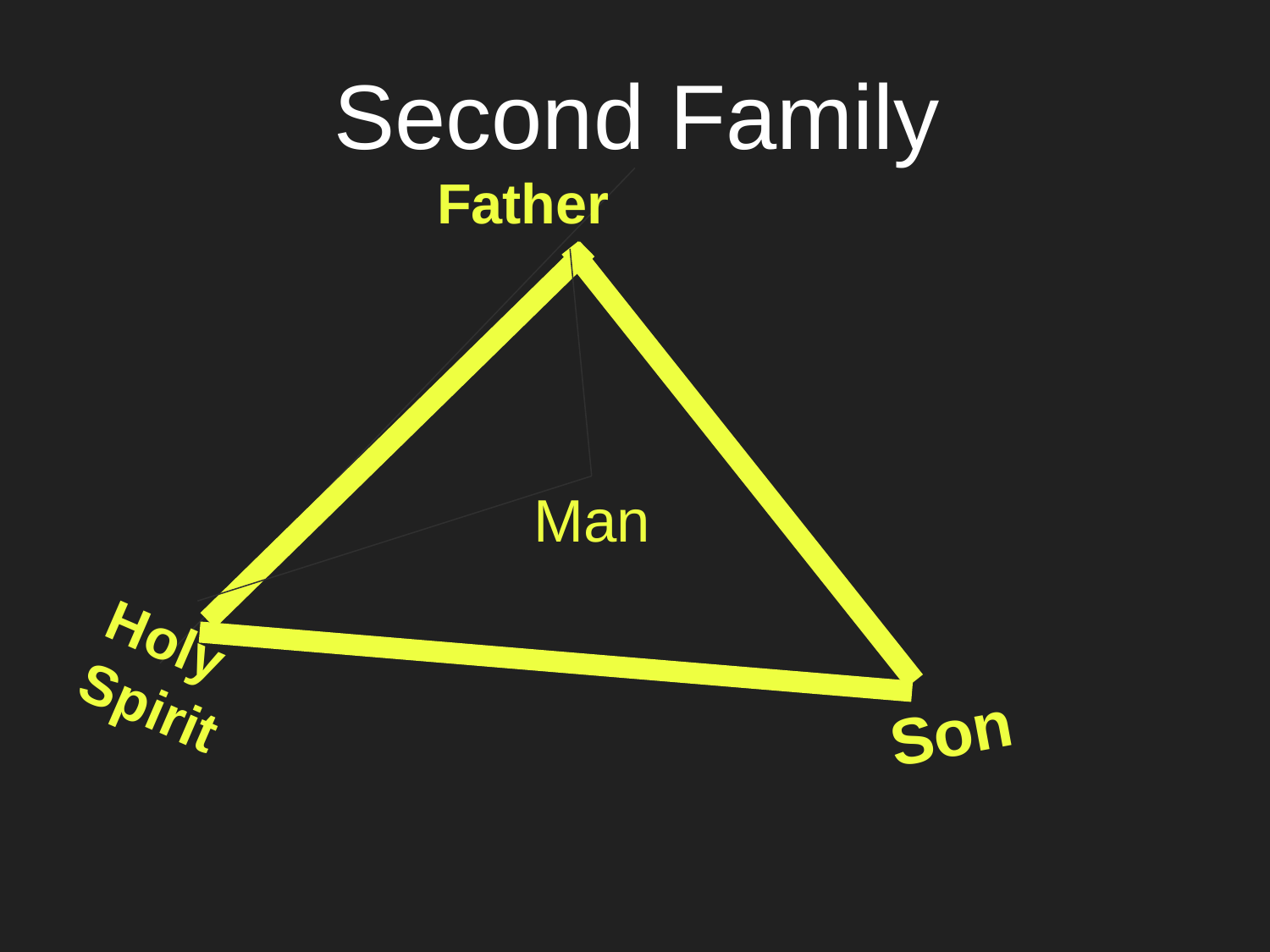

# Second Family
Father
Man
Holy Spirit
Son